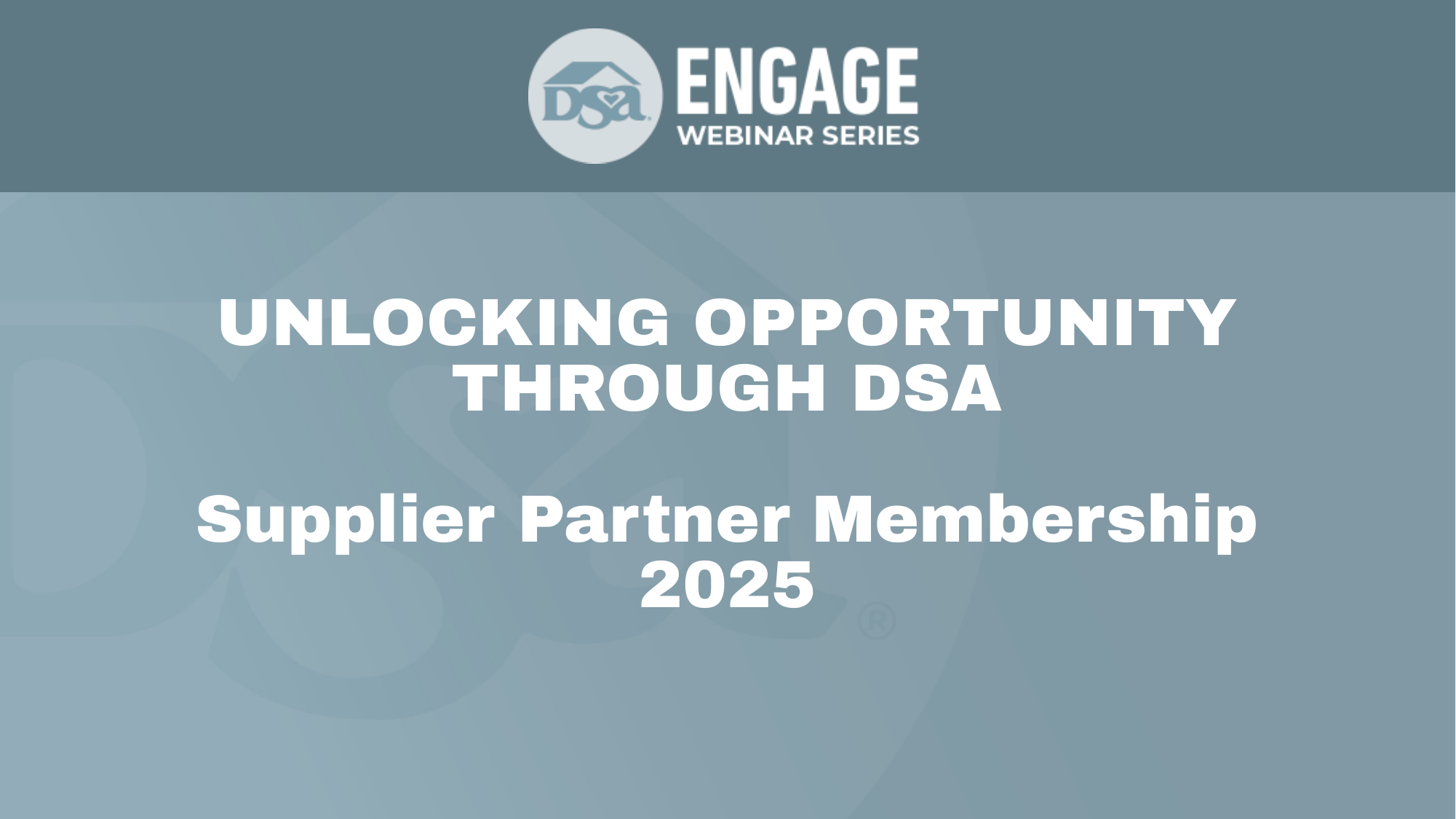

# UNLOCKING OPPORTUNITY THROUGH DSA Supplier Partner Membership 2025